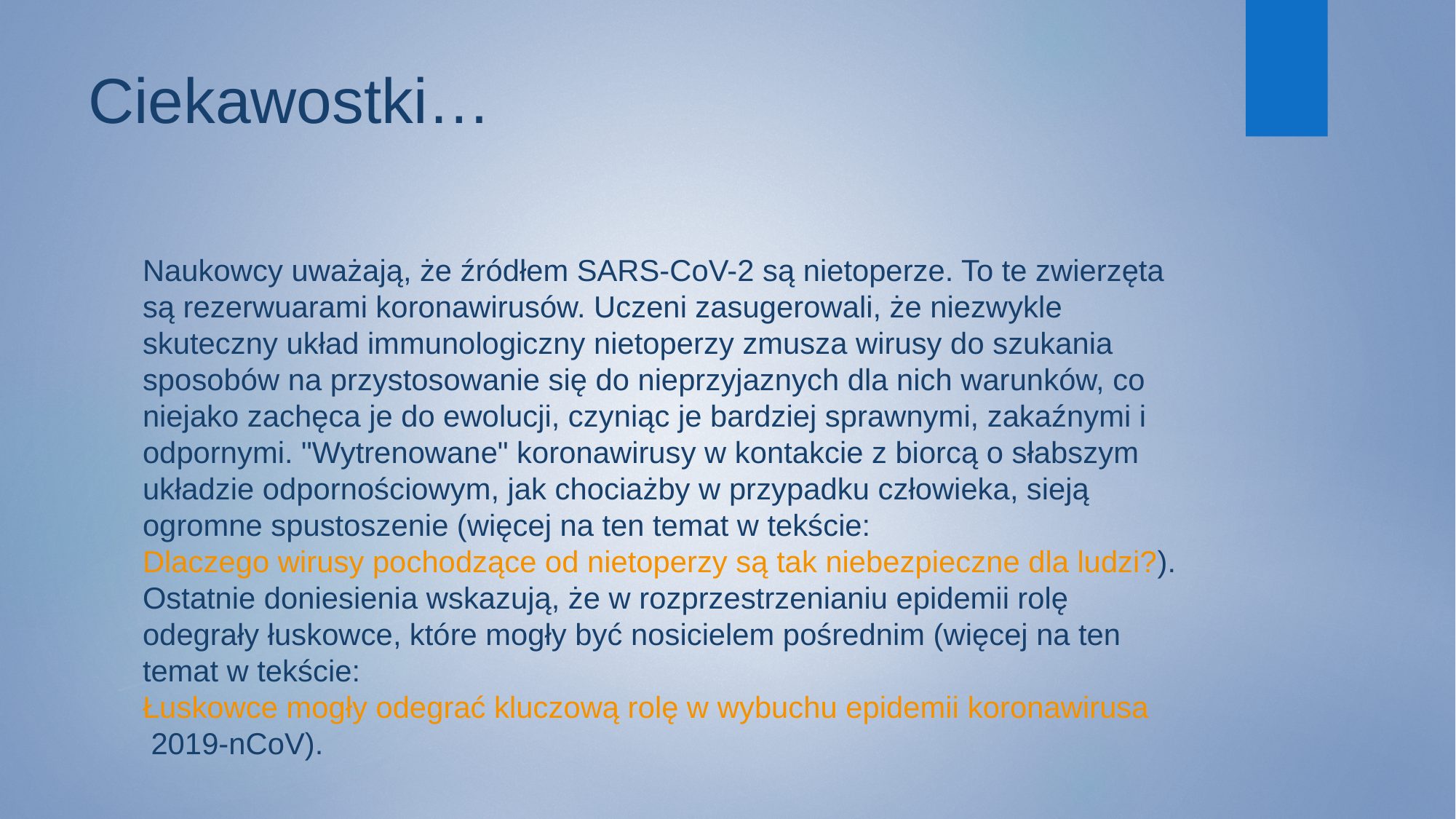

# Ciekawostki…
Naukowcy uważają, że źródłem SARS-CoV-2 są nietoperze. To te zwierzęta są rezerwuarami koronawirusów. Uczeni zasugerowali, że niezwykle skuteczny układ immunologiczny nietoperzy zmusza wirusy do szukania sposobów na przystosowanie się do nieprzyjaznych dla nich warunków, co niejako zachęca je do ewolucji, czyniąc je bardziej sprawnymi, zakaźnymi i odpornymi. "Wytrenowane" koronawirusy w kontakcie z biorcą o słabszym układzie odpornościowym, jak chociażby w przypadku człowieka, sieją ogromne spustoszenie (więcej na ten temat w tekście: Dlaczego wirusy pochodzące od nietoperzy są tak niebezpieczne dla ludzi?). Ostatnie doniesienia wskazują, że w rozprzestrzenianiu epidemii rolę odegrały łuskowce, które mogły być nosicielem pośrednim (więcej na ten temat w tekście: Łuskowce mogły odegrać kluczową rolę w wybuchu epidemii koronawirusa 2019-nCoV).